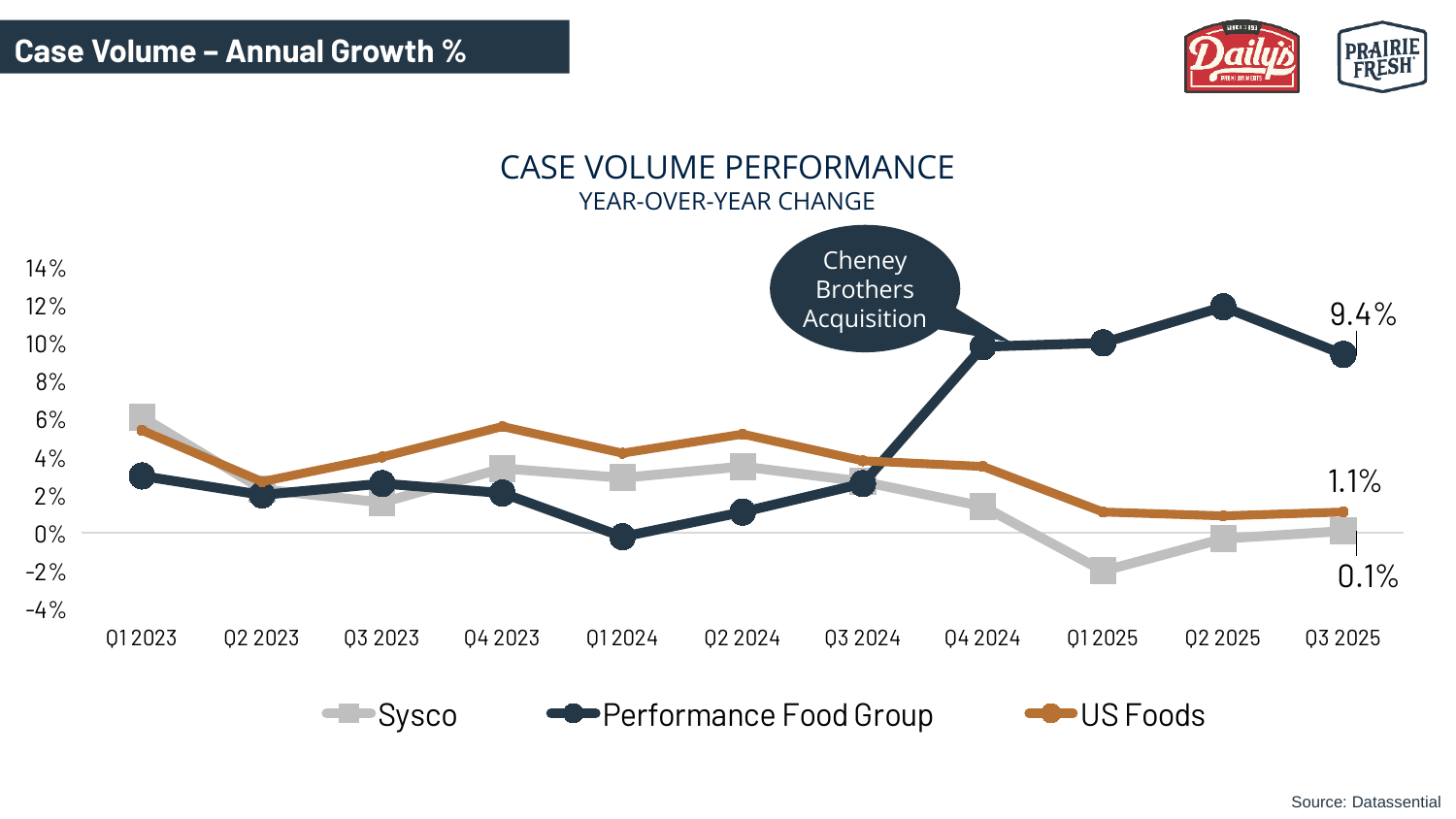

Case Volume – Annual Growth %
CASE VOLUME PERFORMANCE
YEAR-OVER-YEAR CHANGE

### Chart

| Category | Sysco | Performance Food Group | US Foods |
|---|---|---|---|
| Q1 2023 | 0.061 | 0.03 | 0.054 |
| Q2 2023 | 0.023 | 0.02 | 0.027 |
| Q3 2023 | 0.016 | 0.026 | 0.04 |
| Q4 2023 | 0.034 | 0.021 | 0.056 |
| Q1 2024 | 0.029 | -0.002 | 0.042 |
| Q2 2024 | 0.035 | 0.011 | 0.052 |
| Q3 2024 | 0.027 | 0.026 | 0.038 |
| Q4 2024 | 0.014 | 0.098 | 0.035 |
| Q1 2025 | -0.02 | 0.1 | 0.011 |
| Q2 2025 | -0.003 | 0.119 | 0.009 |
| Q3 2025 | 0.001 | 0.094 | 0.011 |
Cheney Brothers Acquisition
Source: Datassential